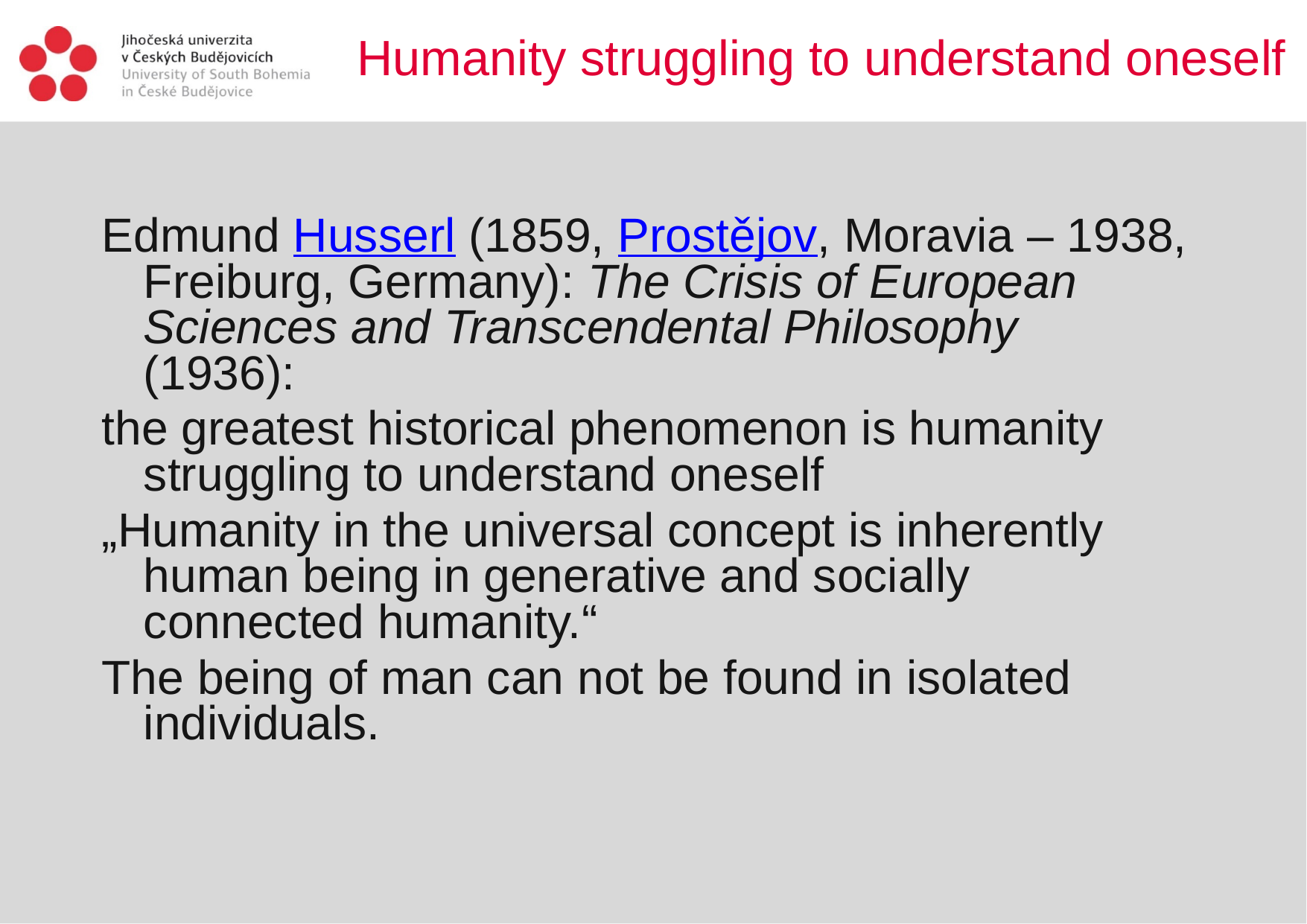

# Humanity struggling to understand oneself
Edmund Husserl (1859, Prostějov, Moravia – 1938, Freiburg, Germany): The Crisis of European Sciences and Transcendental Philosophy  (1936):
the greatest historical phenomenon is humanity struggling to understand oneself
„Humanity in the universal concept is inherently human being in generative and socially connected humanity.“
The being of man can not be found in isolated individuals.